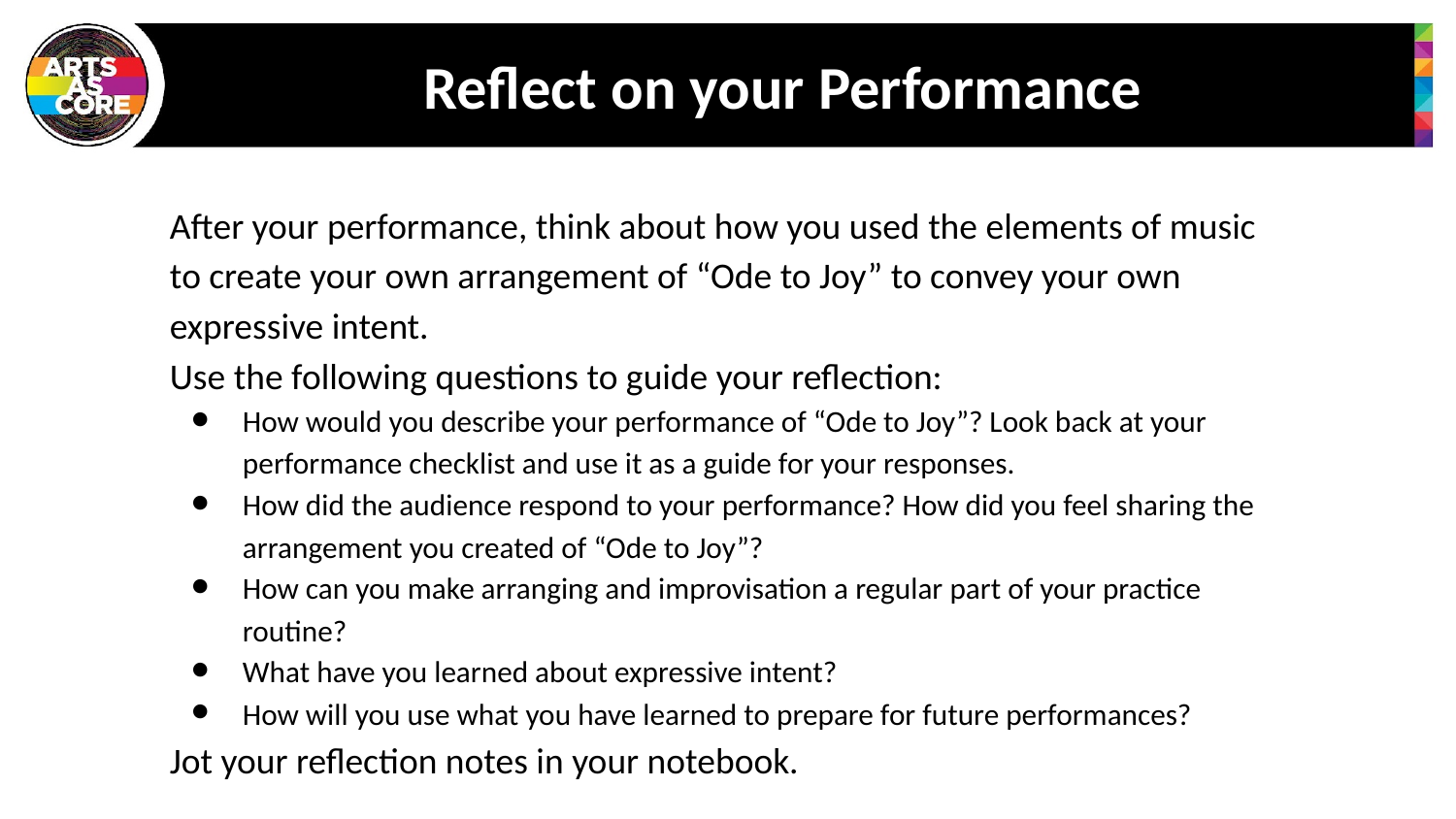

# Reflect on your Performance
After your performance, think about how you used the elements of music to create your own arrangement of “Ode to Joy” to convey your own expressive intent.
Use the following questions to guide your reflection:
How would you describe your performance of “Ode to Joy”? Look back at your performance checklist and use it as a guide for your responses.
How did the audience respond to your performance? How did you feel sharing the arrangement you created of “Ode to Joy”?
How can you make arranging and improvisation a regular part of your practice routine?
What have you learned about expressive intent?
How will you use what you have learned to prepare for future performances?
Jot your reflection notes in your notebook.